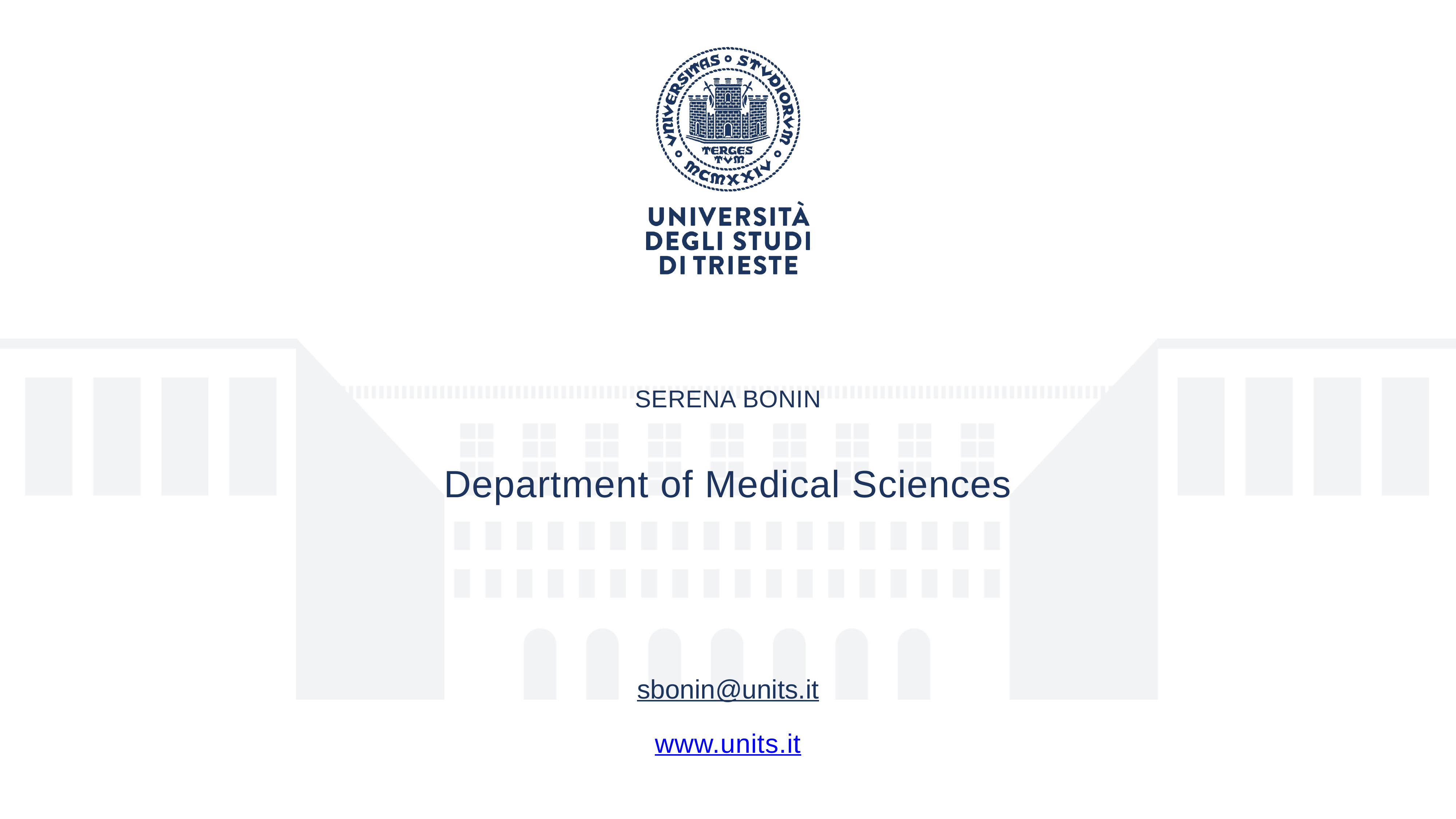

Serena Bonin
Department of Medical Sciences
sbonin@units.it